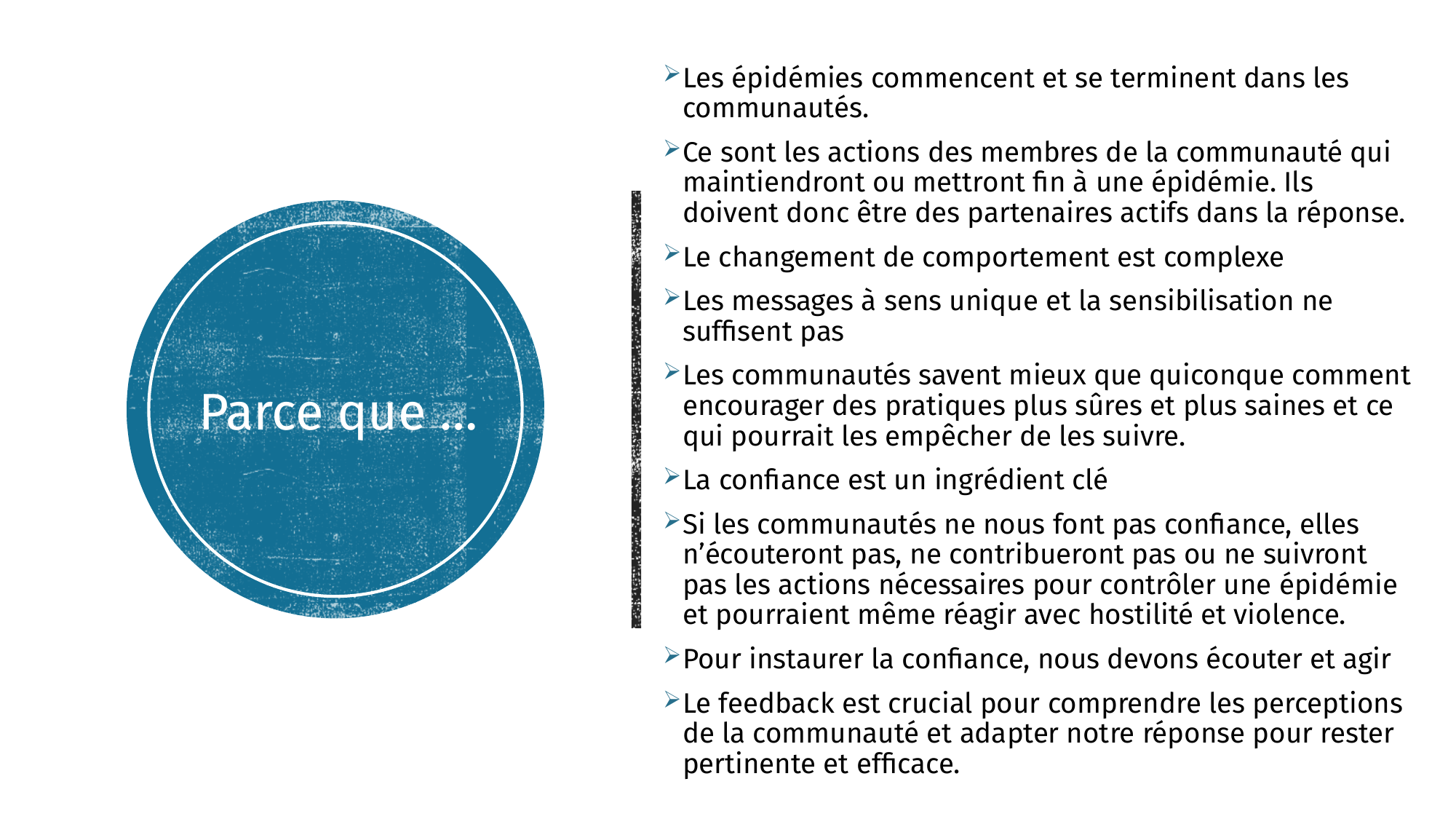

Les épidémies commencent et se terminent dans les communautés.
Ce sont les actions des membres de la communauté qui maintiendront ou mettront fin à une épidémie. Ils doivent donc être des partenaires actifs dans la réponse.
Le changement de comportement est complexe
Les messages à sens unique et la sensibilisation ne suffisent pas
Les communautés savent mieux que quiconque comment encourager des pratiques plus sûres et plus saines et ce qui pourrait les empêcher de les suivre.
La confiance est un ingrédient clé
Si les communautés ne nous font pas confiance, elles n’écouteront pas, ne contribueront pas ou ne suivront pas les actions nécessaires pour contrôler une épidémie et pourraient même réagir avec hostilité et violence.
Pour instaurer la confiance, nous devons écouter et agir
Le feedback est crucial pour comprendre les perceptions de la communauté et adapter notre réponse pour rester pertinente et efficace.

 Parce que …